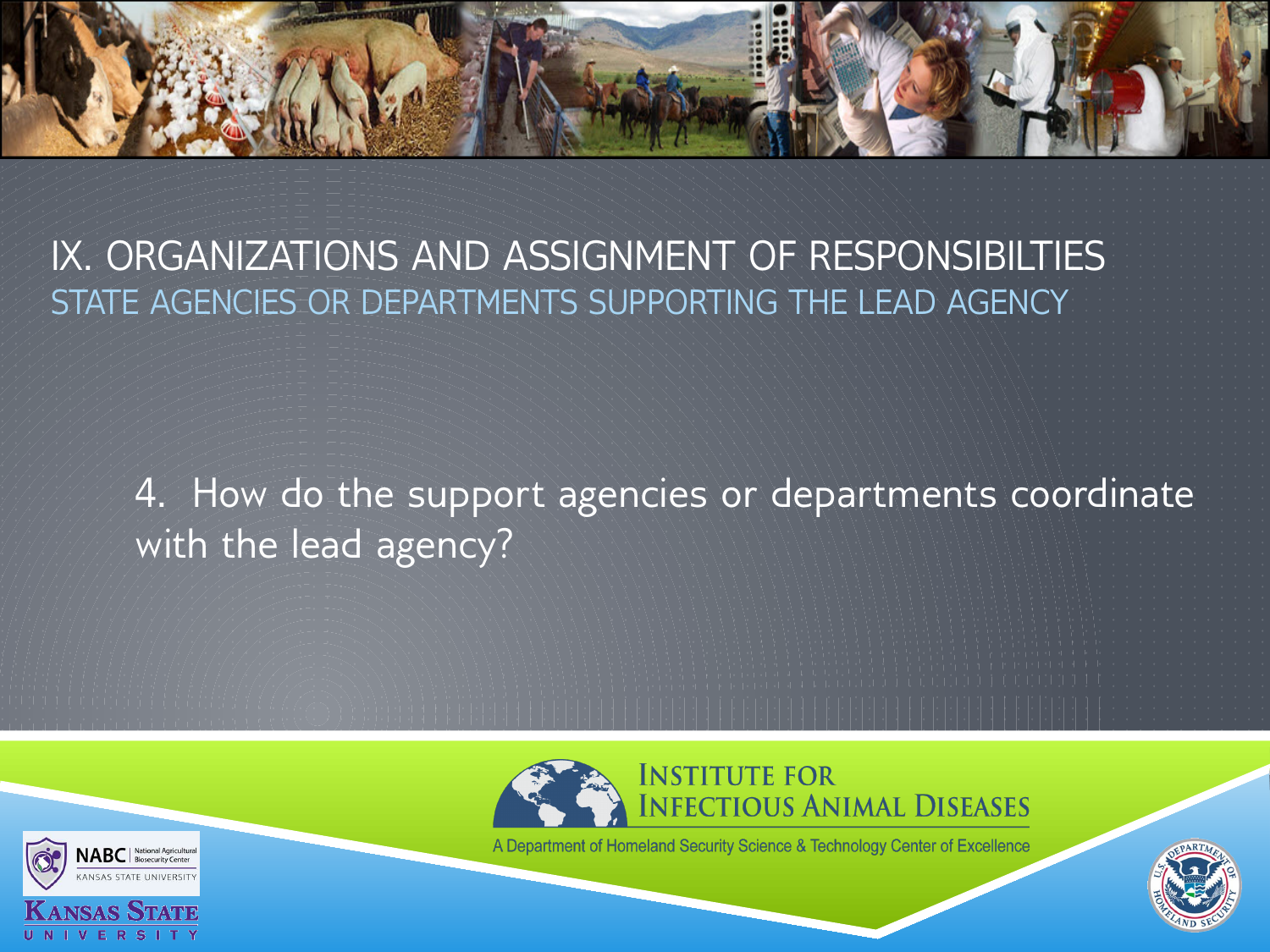

# IX. ORGANIZATIONS AND ASSIGNMENT OF RESPONSIBILTIES State Agencies or Departments Supporting the Lead Agency
4.  How do the support agencies or departments coordinate with the lead agency?